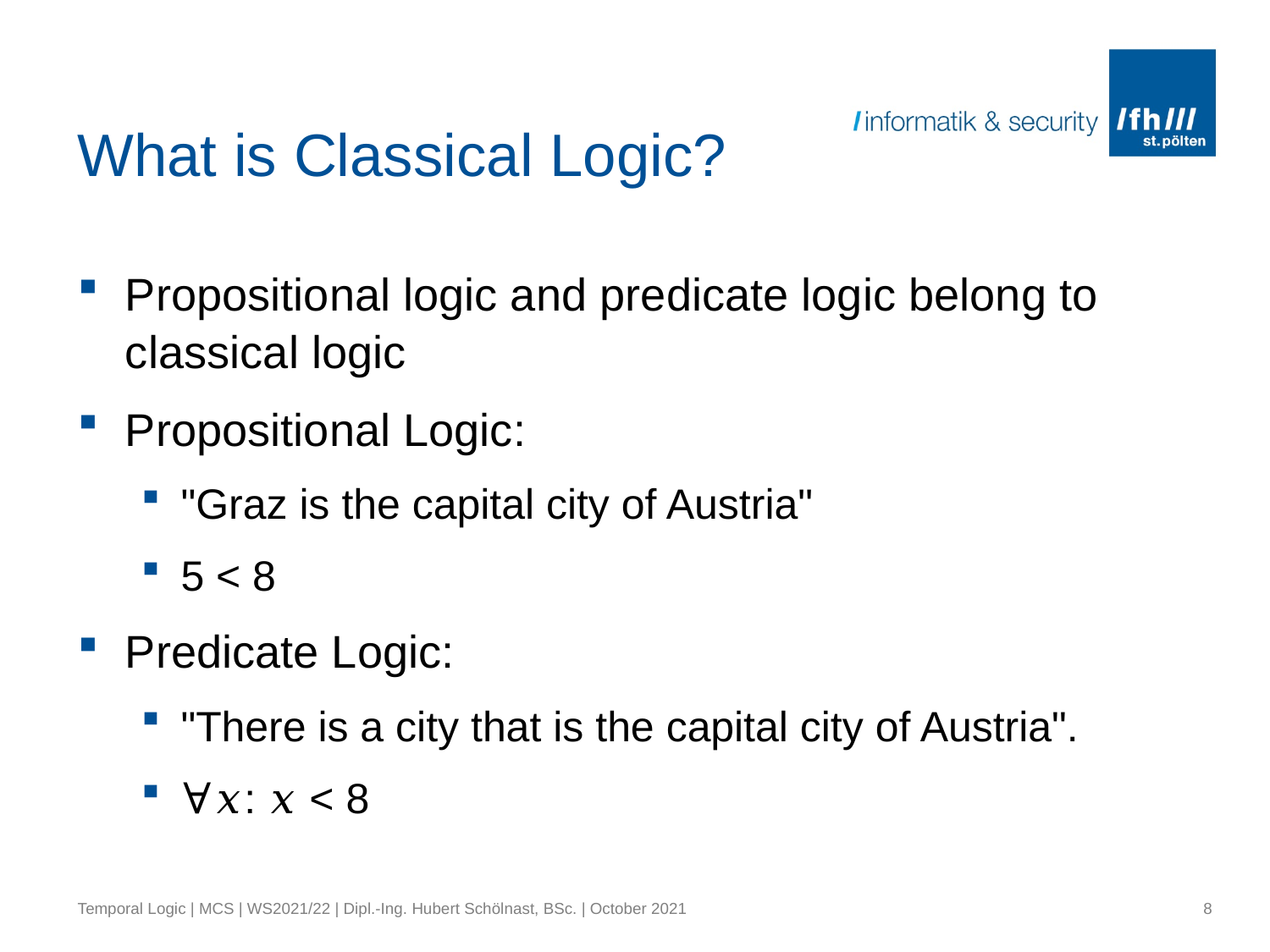

# What is Classical Logic?
Propositional logic and predicate logic belong to classical logic
Propositional Logic:
"Graz is the capital city of Austria"
5 < 8
Predicate Logic:
"There is a city that is the capital city of Austria".
∀𝑥: 𝑥 < 8

Temporal Logic | MCS | WS2021/22 | Dipl.-Ing. Hubert Schölnast, BSc. | October 2021
8